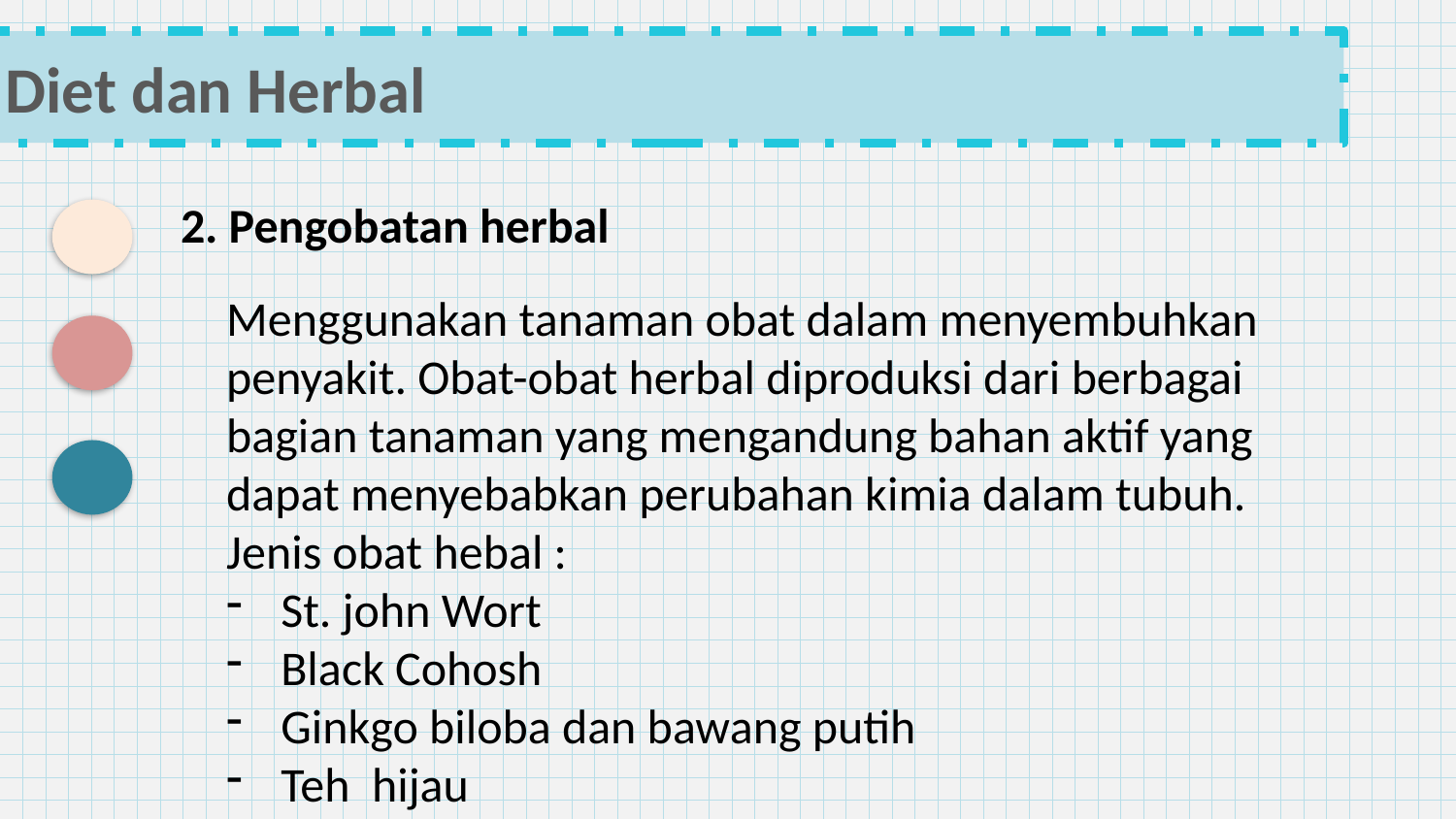

Diet dan Herbal
2. Pengobatan herbal

Menggunakan tanaman obat dalam menyembuhkan penyakit. Obat-obat herbal diproduksi dari berbagai bagian tanaman yang mengandung bahan aktif yang dapat menyebabkan perubahan kimia dalam tubuh.
Jenis obat hebal :
St. john Wort
Black Cohosh
Ginkgo biloba dan bawang putih
Teh  hijau